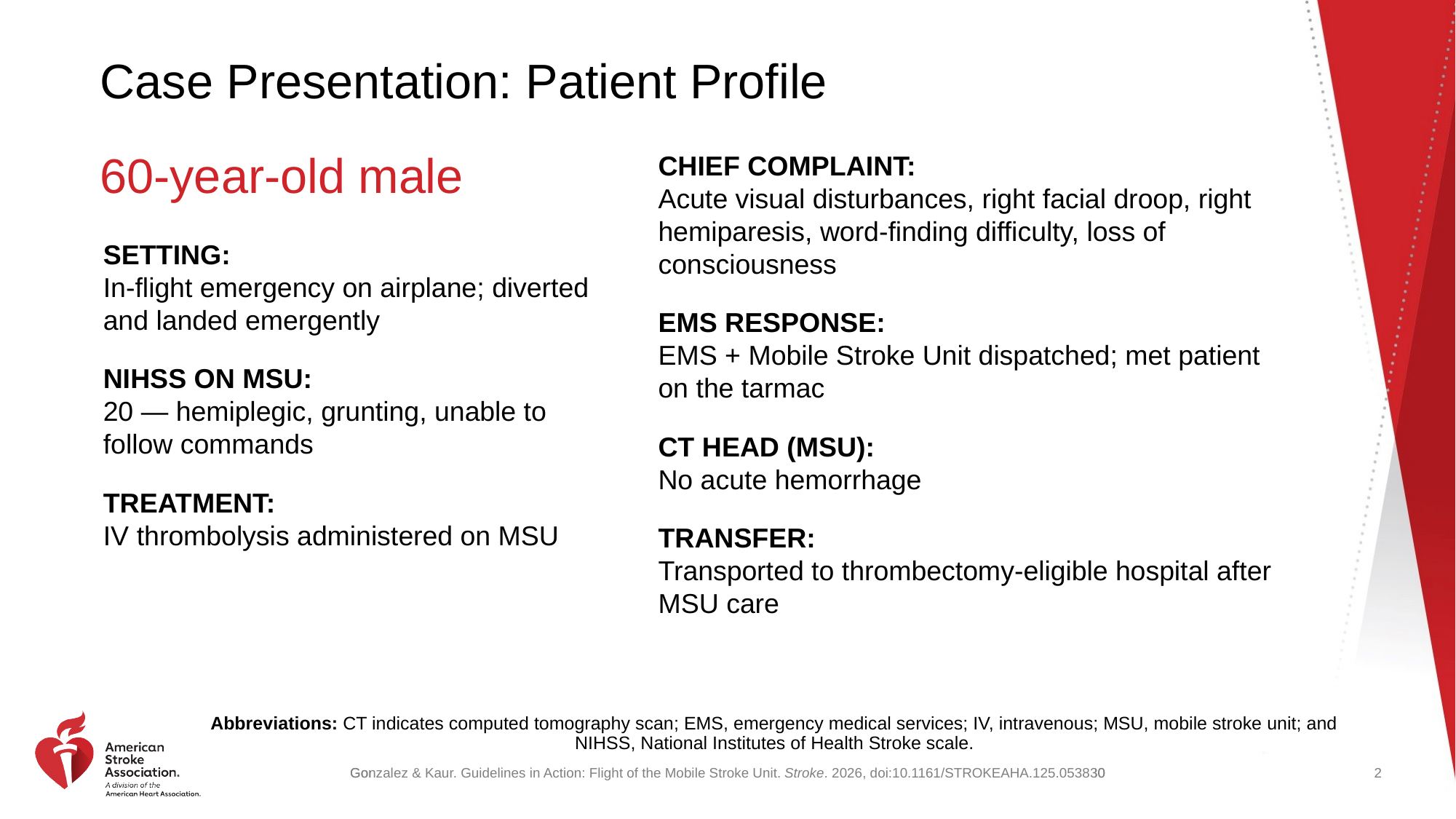

# Case Presentation: Patient Profile
CHIEF COMPLAINT:
Acute visual disturbances, right facial droop, right hemiparesis, word-finding difficulty, loss of consciousness
EMS RESPONSE:
EMS + Mobile Stroke Unit dispatched; met patient on the tarmac
CT HEAD (MSU):
No acute hemorrhage
TRANSFER:
Transported to thrombectomy-eligible hospital after MSU care

60-year-old male
SETTING:
In-flight emergency on airplane; diverted and landed emergently
NIHSS ON MSU:
20 — hemiplegic, grunting, unable to follow commands
TREATMENT:
IV thrombolysis administered on MSU
Abbreviations: CT indicates computed tomography scan; EMS, emergency medical services; IV, intravenous; MSU, mobile stroke unit; and NIHSS, National Institutes of Health Stroke scale.

Gonzalez & Kaur. Guidelines in Action: Flight of the Mobile Stroke Unit. Stroke. 2026, doi:10.1161/STROKEAHA.125.053830
2